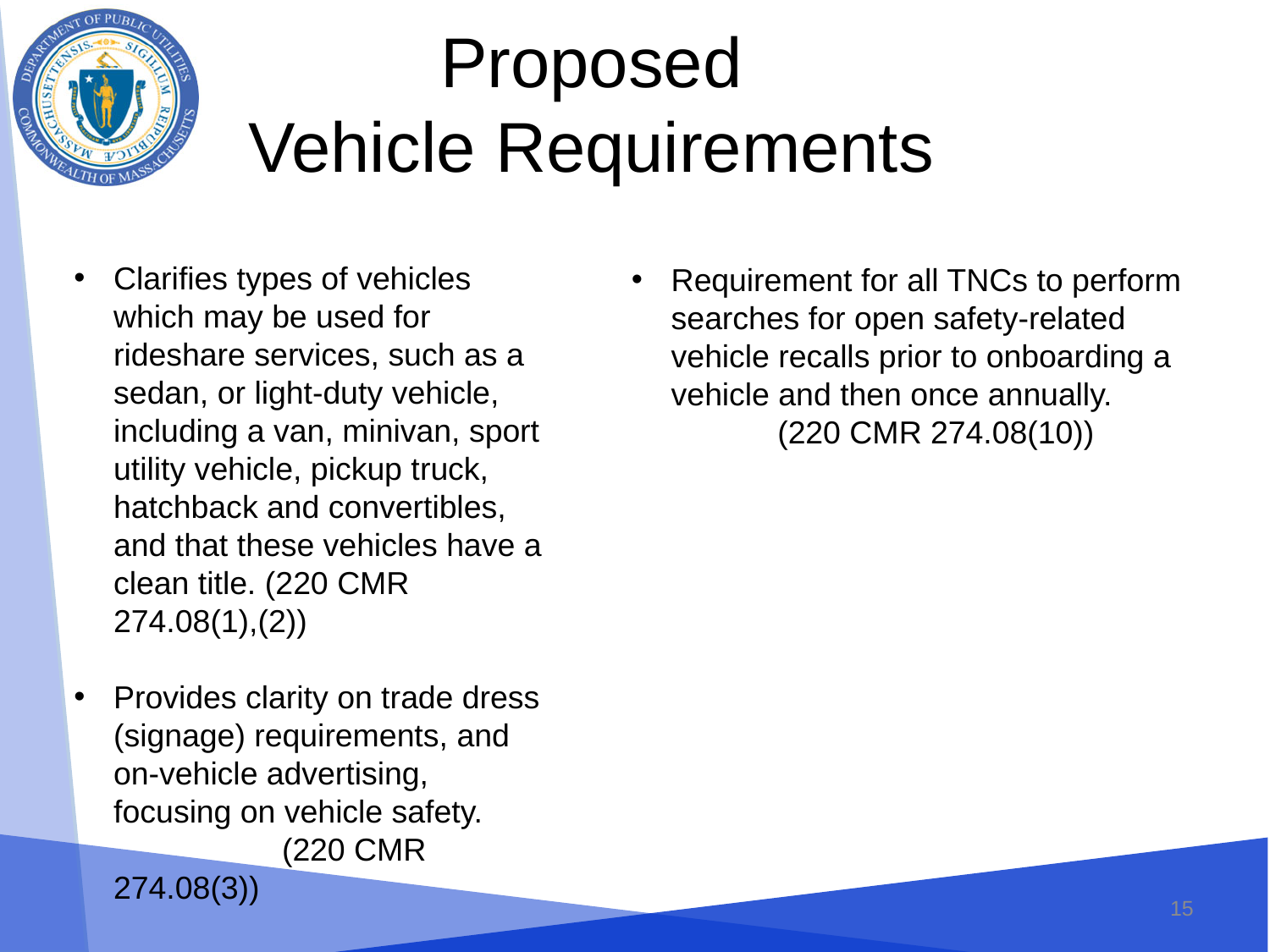

# Proposed Vehicle Requirements
Clarifies types of vehicles which may be used for rideshare services, such as a sedan, or light-duty vehicle, including a van, minivan, sport utility vehicle, pickup truck, hatchback and convertibles, and that these vehicles have a clean title. (220 CMR 274.08(1),(2))
Provides clarity on trade dress (signage) requirements, and on-vehicle advertising, focusing on vehicle safety.                           (220 CMR 274.08(3))

Requirement for all TNCs to perform searches for open safety-related vehicle recalls prior to onboarding a vehicle and then once annually.                     (220 CMR 274.08(10))

15